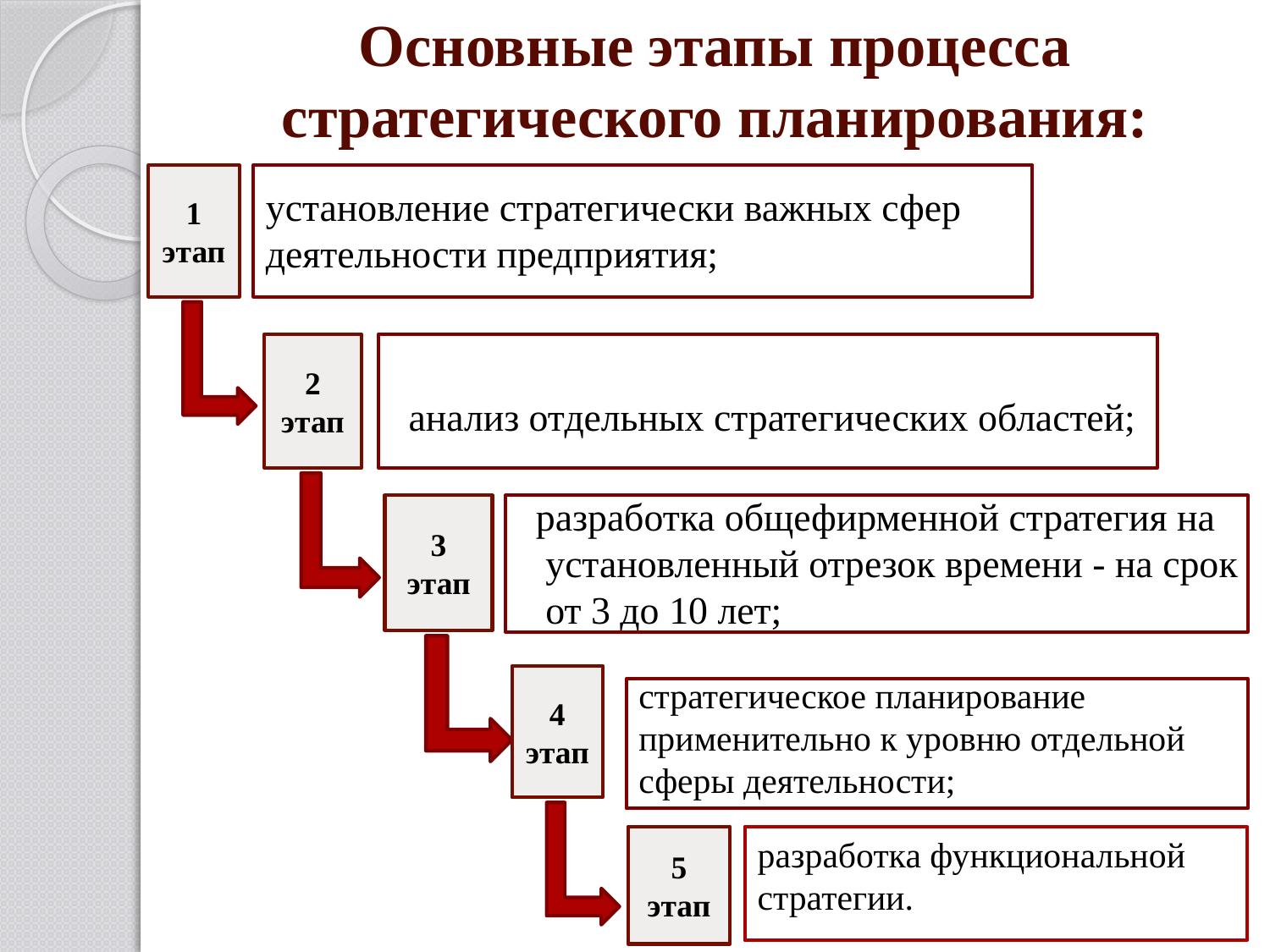

Основные этапы процесса стратегического планирования:
#
1 этап

установление стратегически важных сфер деятельности предприятия;
2 этап

анализ отдельных стратегических областей;
разработка общефирменной стратегия на
 установленный отрезок времени - на срок
 от 3 до 10 лет;
3 этап

4 этап

стратегическое планирование применительно к уровню отдельной сферы деятельности;

5 этап
разработка функциональной стратегии.

9